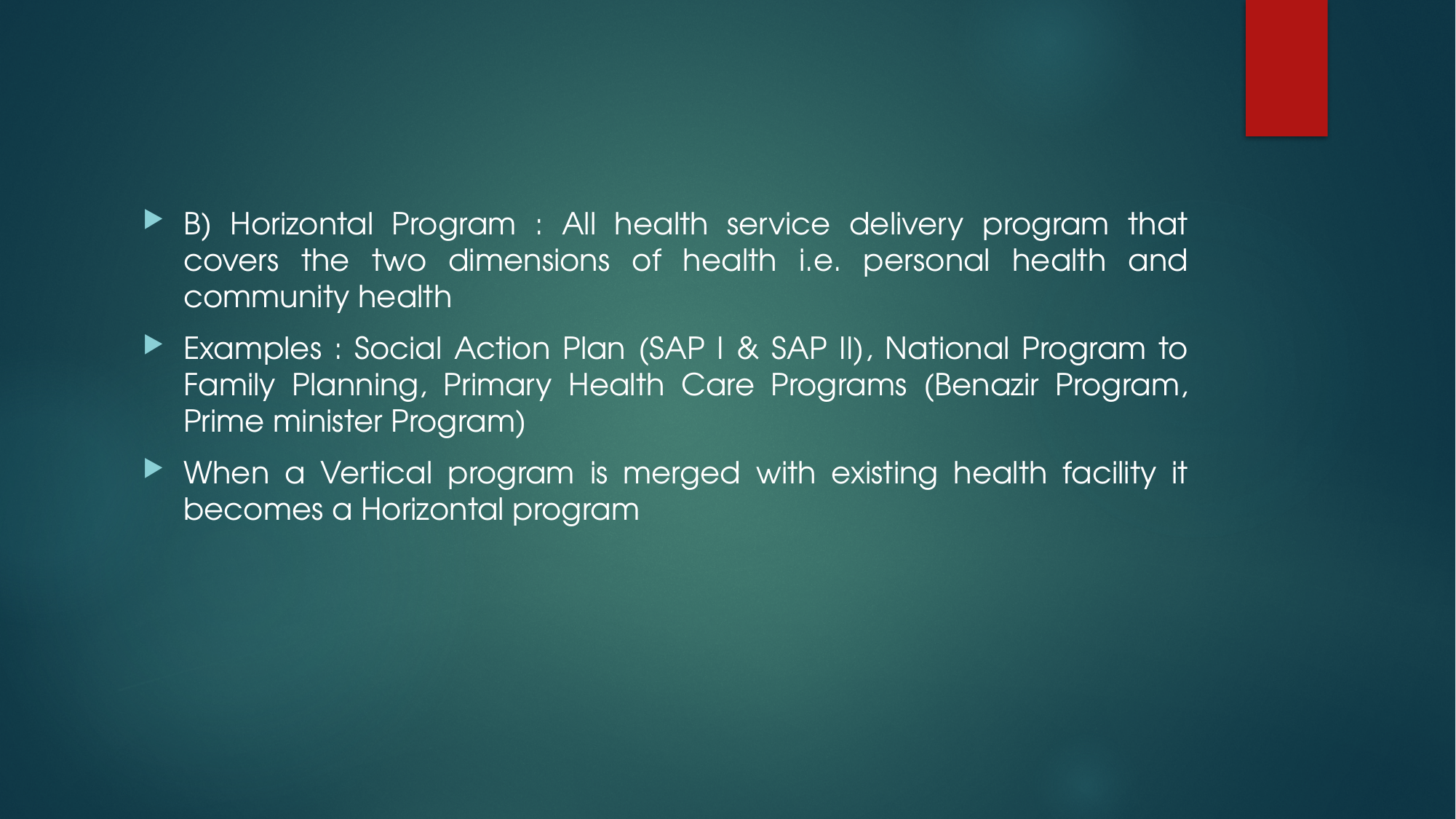

B) Horizontal Program : All health service delivery program that covers the two dimensions of health i.e. personal health and community health
Examples : Social Action Plan (SAP I & SAP II), National Program to Family Planning, Primary Health Care Programs (Benazir Program, Prime minister Program)
When a Vertical program is merged with existing health facility it becomes a Horizontal program